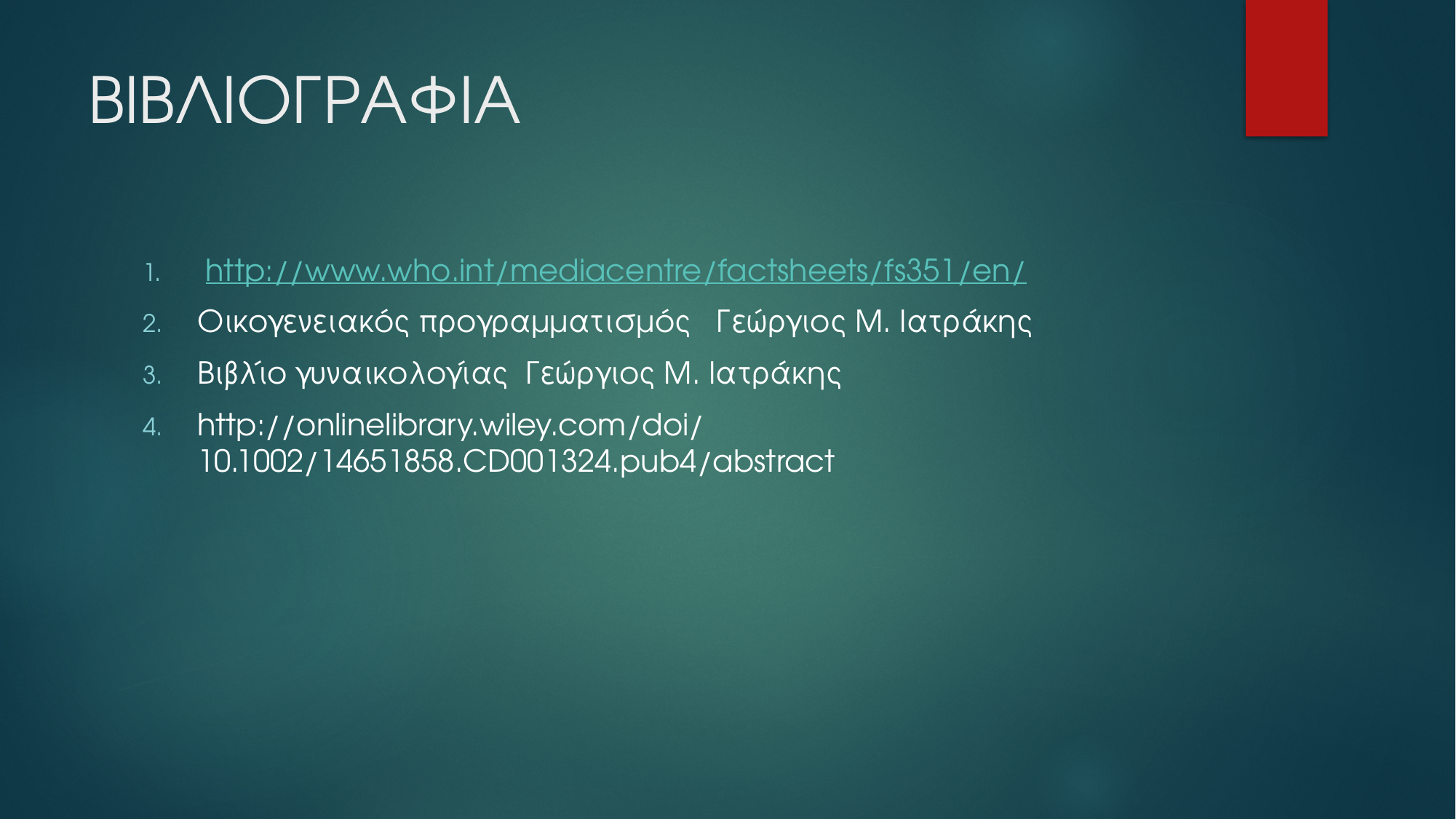

# ΒΙΒΛΙΟΓΡΑΦΙΑ
 http://www.who.int/mediacentre/factsheets/fs351/en/
Οικογενειακός προγραμματισμός   Γεώργιος Μ. Ιατράκης
Βιβλίο γυναικολογίας  Γεώργιος Μ. Ιατράκης
http://onlinelibrary.wiley.com/doi/10.1002/14651858.CD001324.pub4/abstract